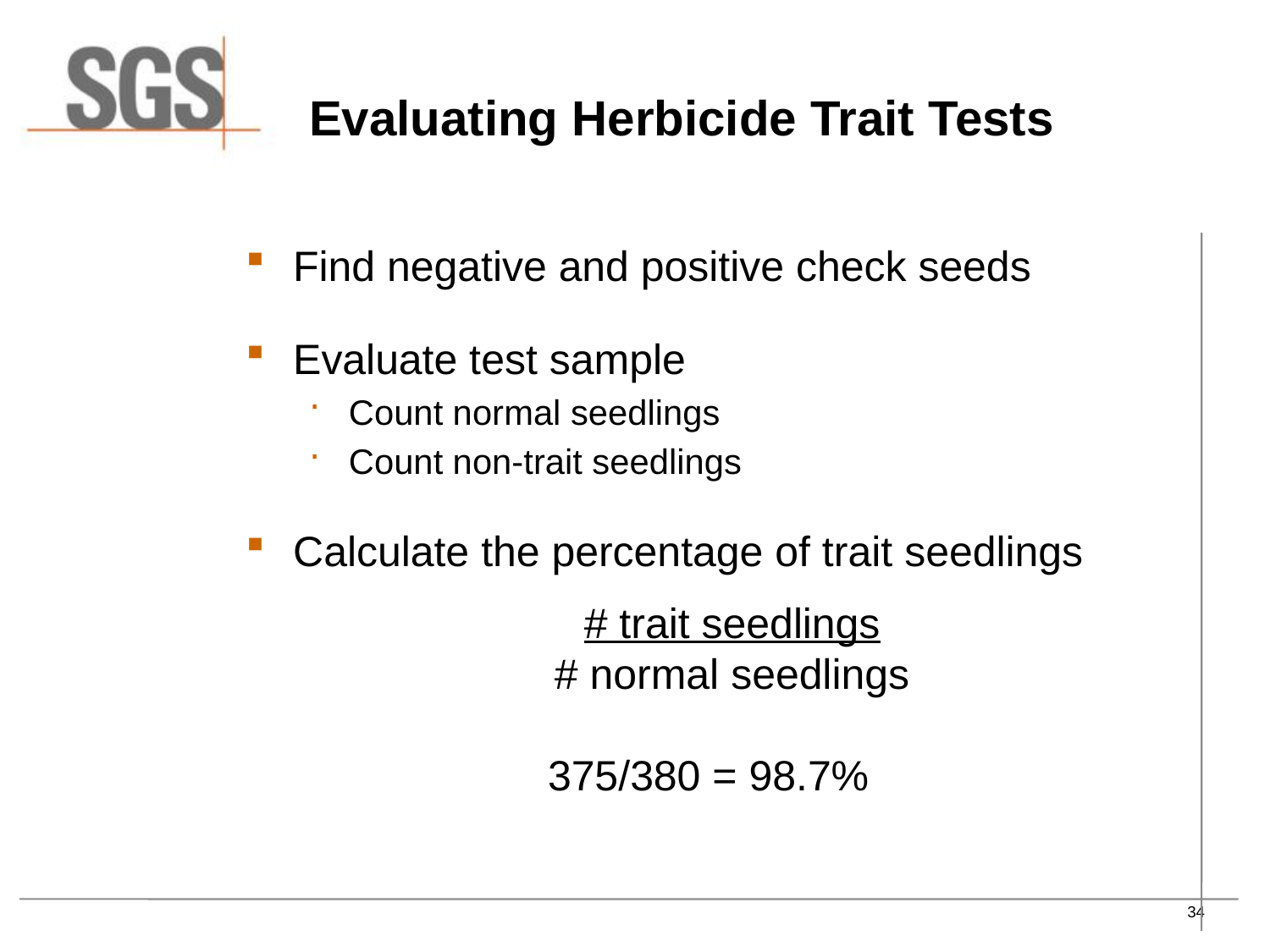

# Evaluating Herbicide Trait Tests
Find negative and positive check seeds
Evaluate test sample
Count normal seedlings
Count non-trait seedlings
Calculate the percentage of trait seedlings
	# trait seedlings
    # normal seedlings

375/380 = 98.7%